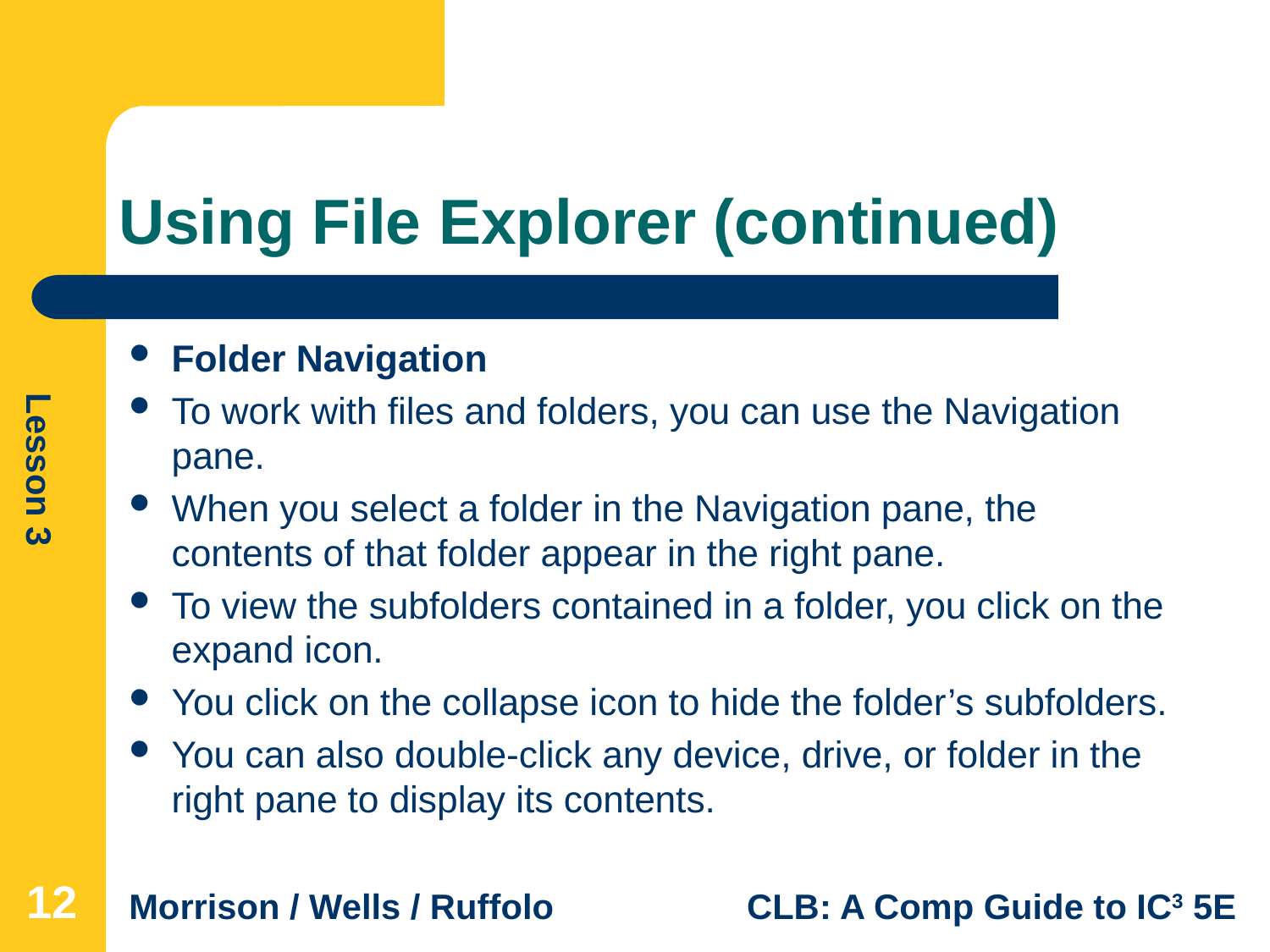

# Using File Explorer (continued)
Folder Navigation
To work with files and folders, you can use the Navigation pane.
When you select a folder in the Navigation pane, the contents of that folder appear in the right pane.
To view the subfolders contained in a folder, you click on the expand icon.
You click on the collapse icon to hide the folder’s subfolders.
You can also double-click any device, drive, or folder in the right pane to display its contents.

12